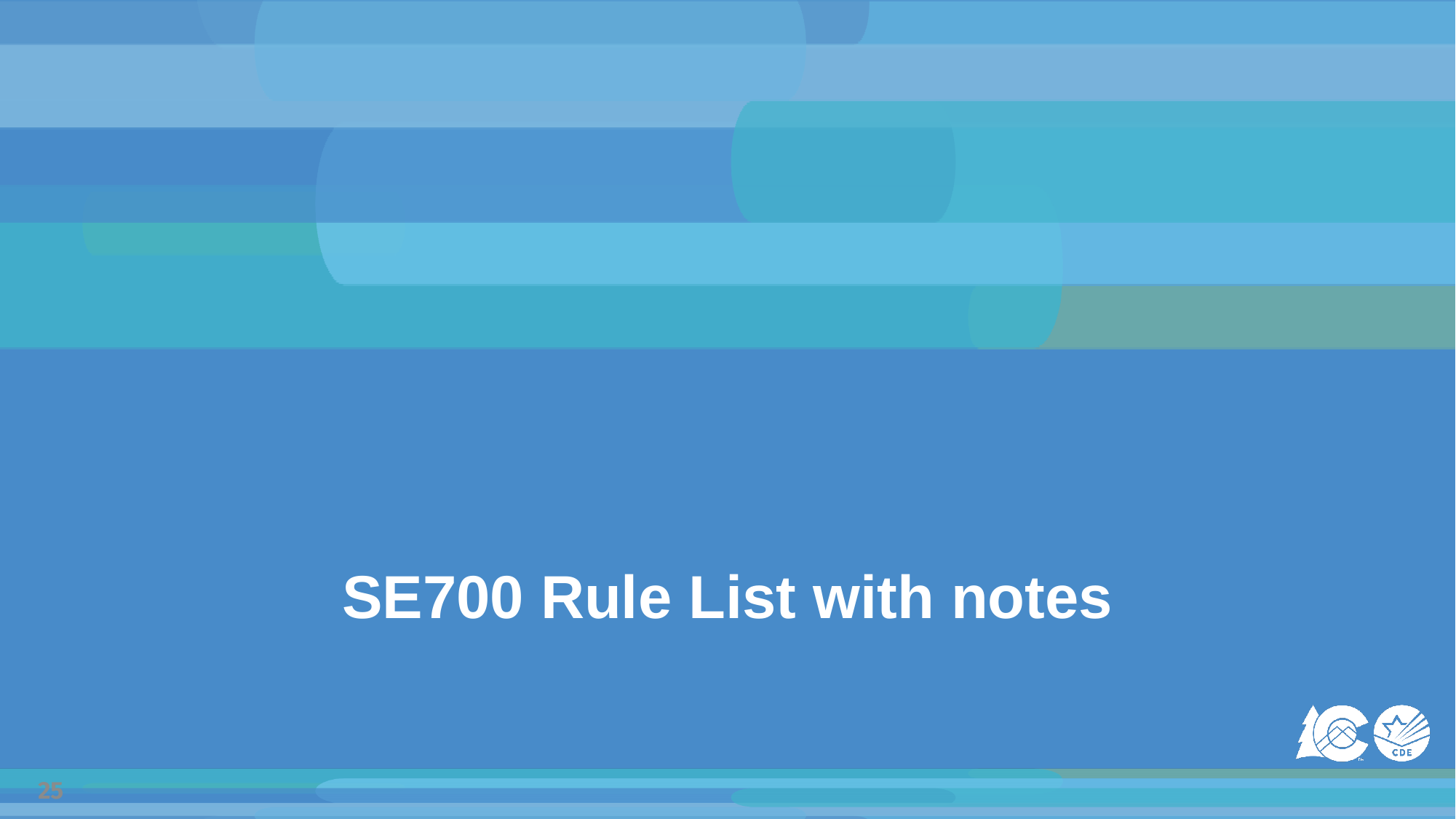

# SE700 Rule List with notes
25